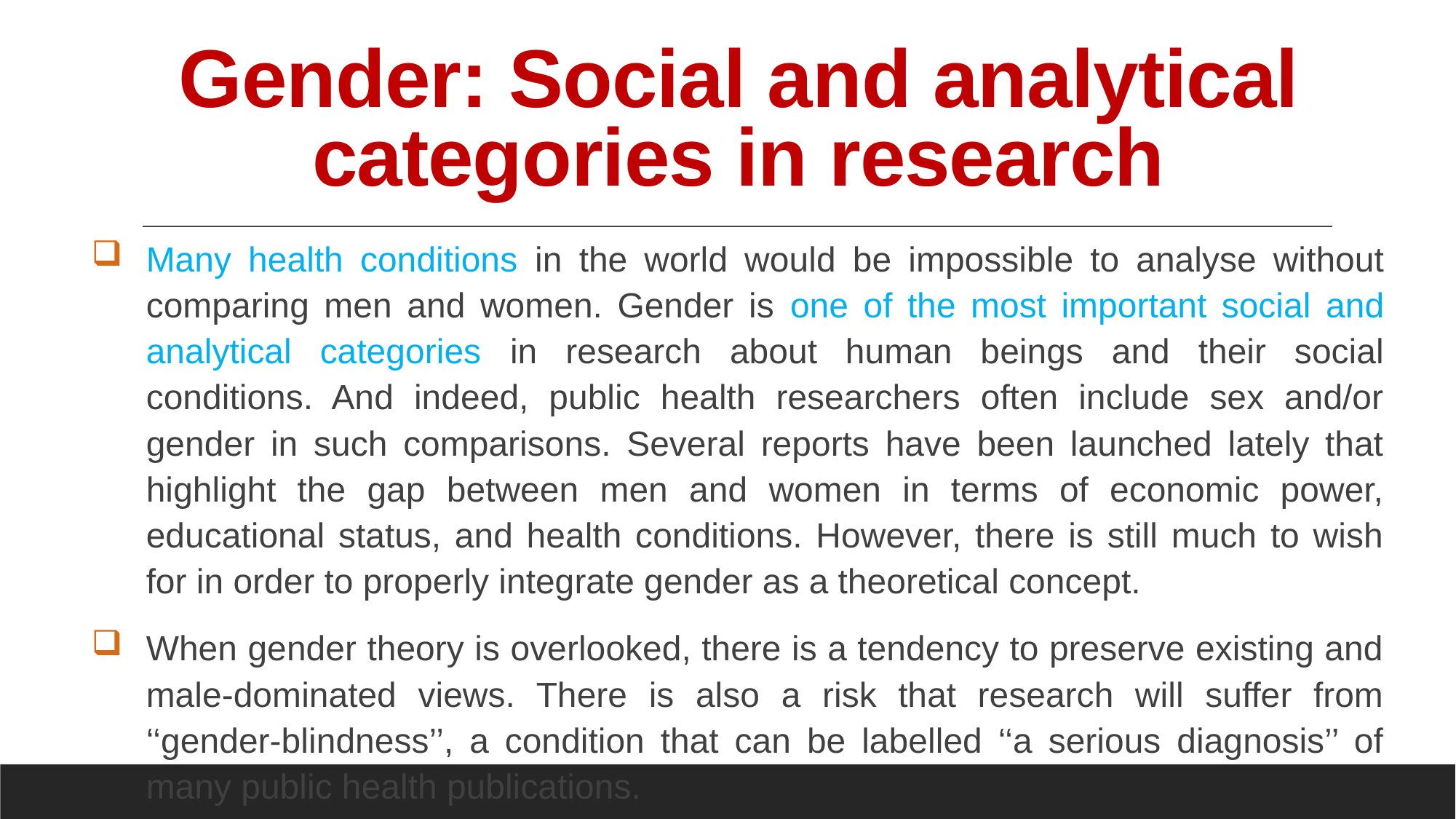

# Gender: Social and analytical categories in research
Many health conditions in the world would be impossible to analyse without comparing men and women. Gender is one of the most important social and analytical categories in research about human beings and their social conditions. And indeed, public health researchers often include sex and/or gender in such comparisons. Several reports have been launched lately that highlight the gap between men and women in terms of economic power, educational status, and health conditions. However, there is still much to wish for in order to properly integrate gender as a theoretical concept.
When gender theory is overlooked, there is a tendency to preserve existing and male-dominated views. There is also a risk that research will suffer from ‘‘gender-blindness’’, a condition that can be labelled ‘‘a serious diagnosis’’ of many public health publications.